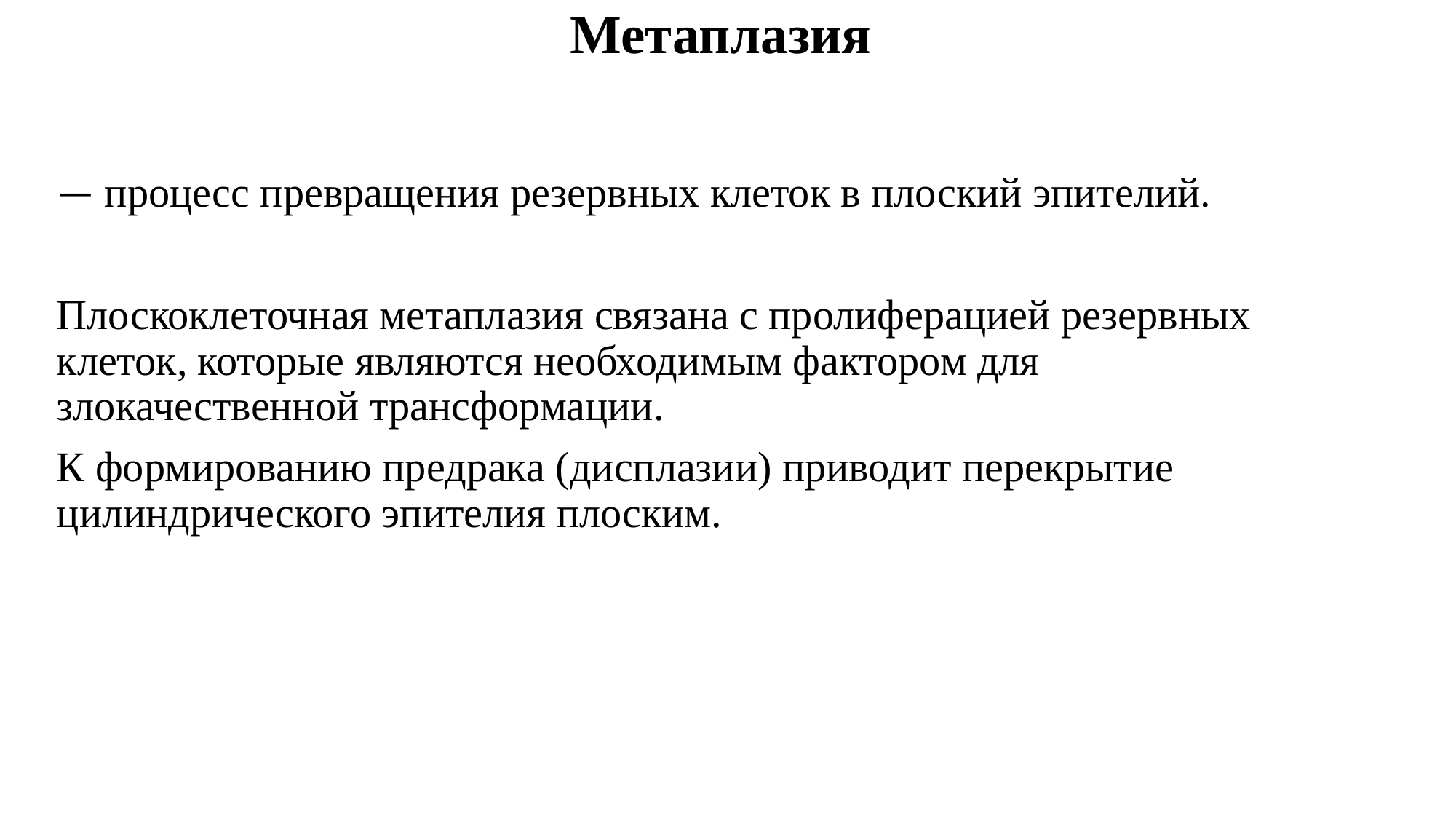

# Метаплазия

— процесс превращения резервных клеток в плоский эпителий.

Плоскоклеточная метаплазия связана с пролиферацией резервных клеток, которые являются необходимым фактором для злокачественной трансформации.
К формированию предрака (дисплазии) приводит перекрытие цилиндрического эпителия плоским.